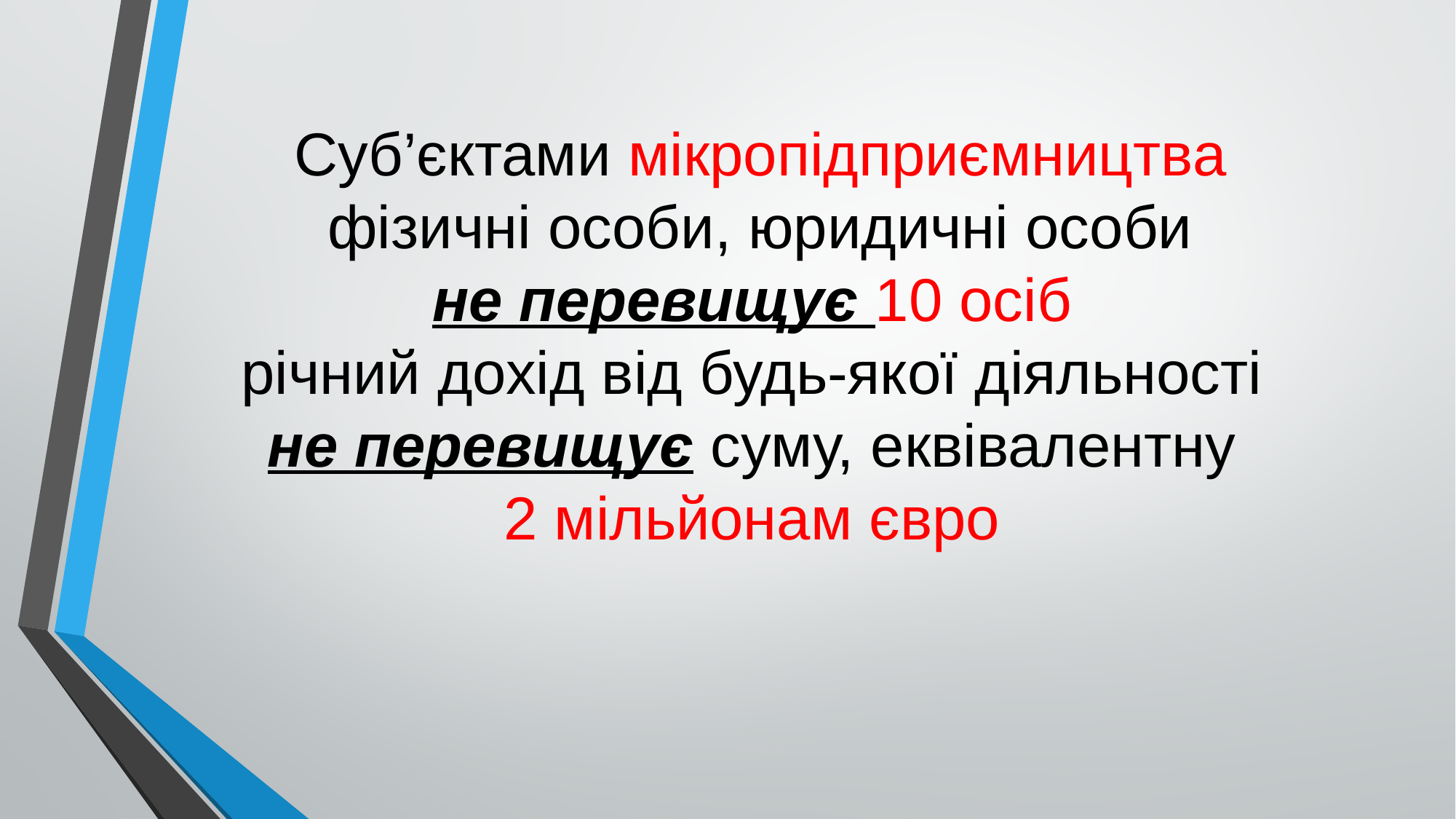

# Суб’єктами мікропідприємництва фізичні особи, юридичні особи не перевищує 10 осіб річний дохід від будь-якої діяльності не перевищує суму, еквівалентну 2 мільйонам євро